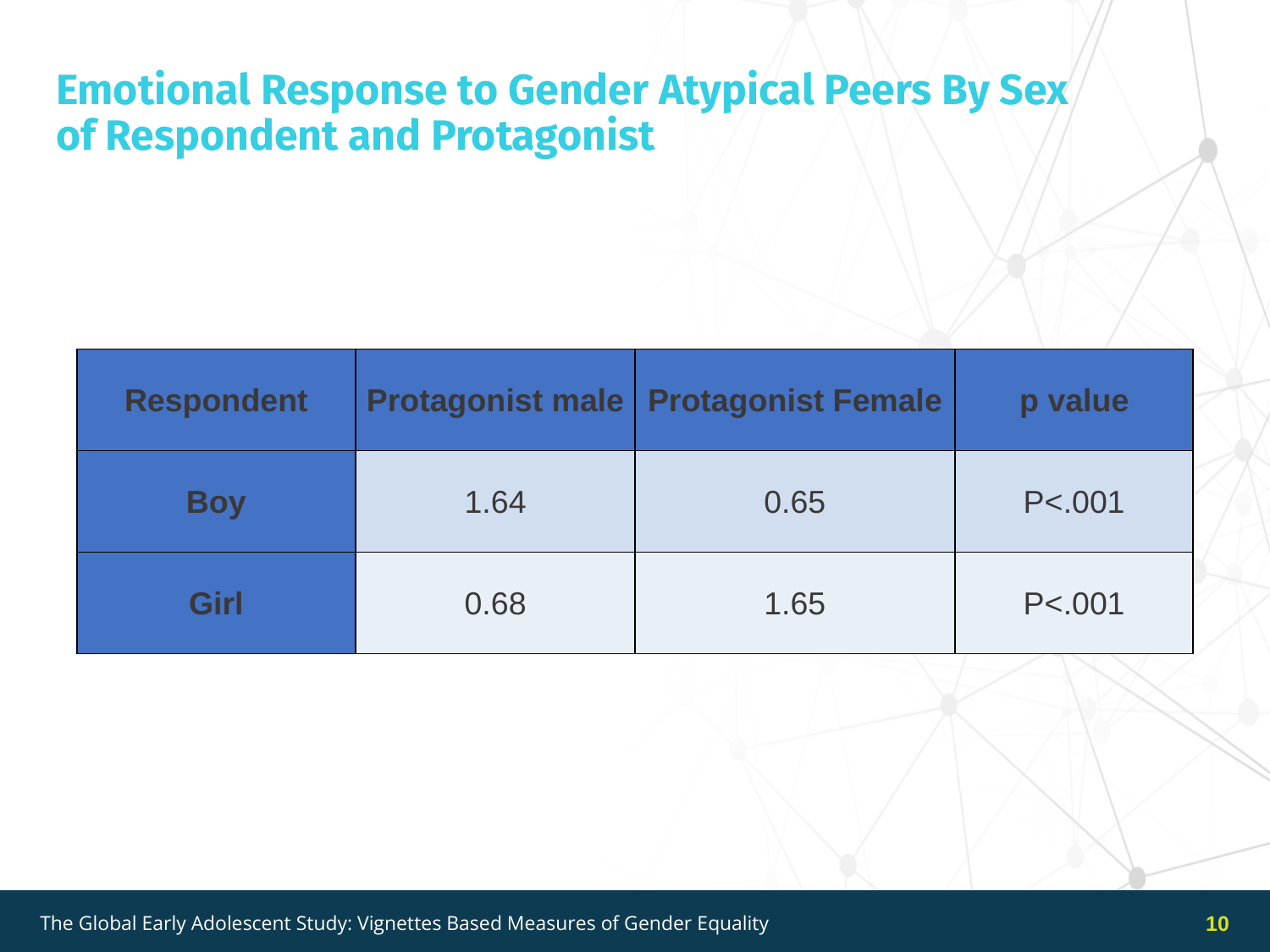

Emotional Response to Gender Atypical Peers By Sex of Respondent and Protagonist

| Respondent | Protagonist male | Protagonist Female | p value |
| --- | --- | --- | --- |
| Boy | 1.64 | 0.65 | P<.001 |
| Girl | 0.68 | 1.65 | P<.001 |

10
The Global Early Adolescent Study: Vignettes Based Measures of Gender Equality